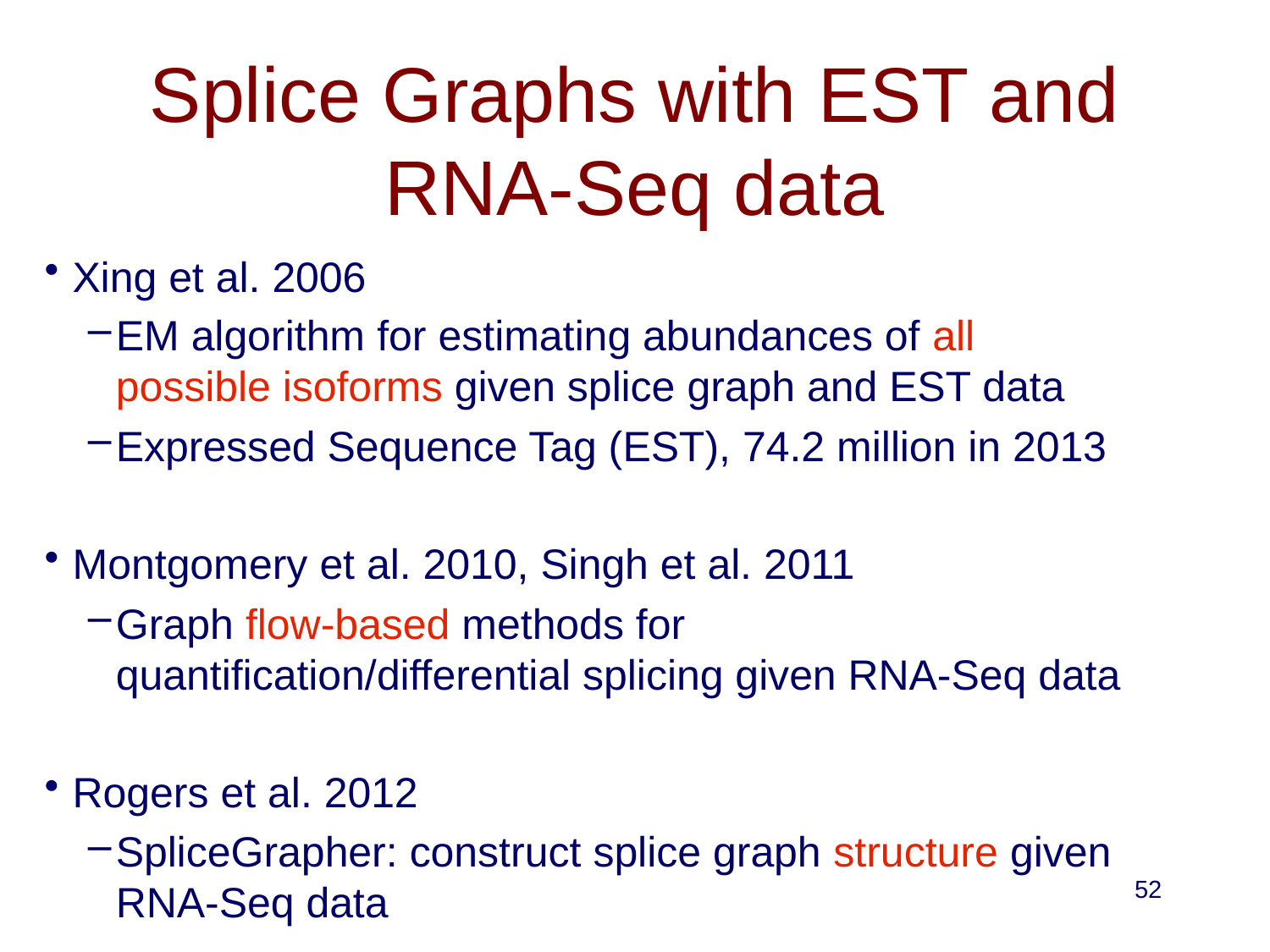

# Splice Graphs with EST and RNA-Seq data
Xing et al. 2006
EM algorithm for estimating abundances of all possible isoforms given splice graph and EST data
Expressed Sequence Tag (EST), 74.2 million in 2013

Montgomery et al. 2010, Singh et al. 2011
Graph flow-based methods for quantification/differential splicing given RNA-Seq data

Rogers et al. 2012
SpliceGrapher: construct splice graph structure given RNA-Seq data
52